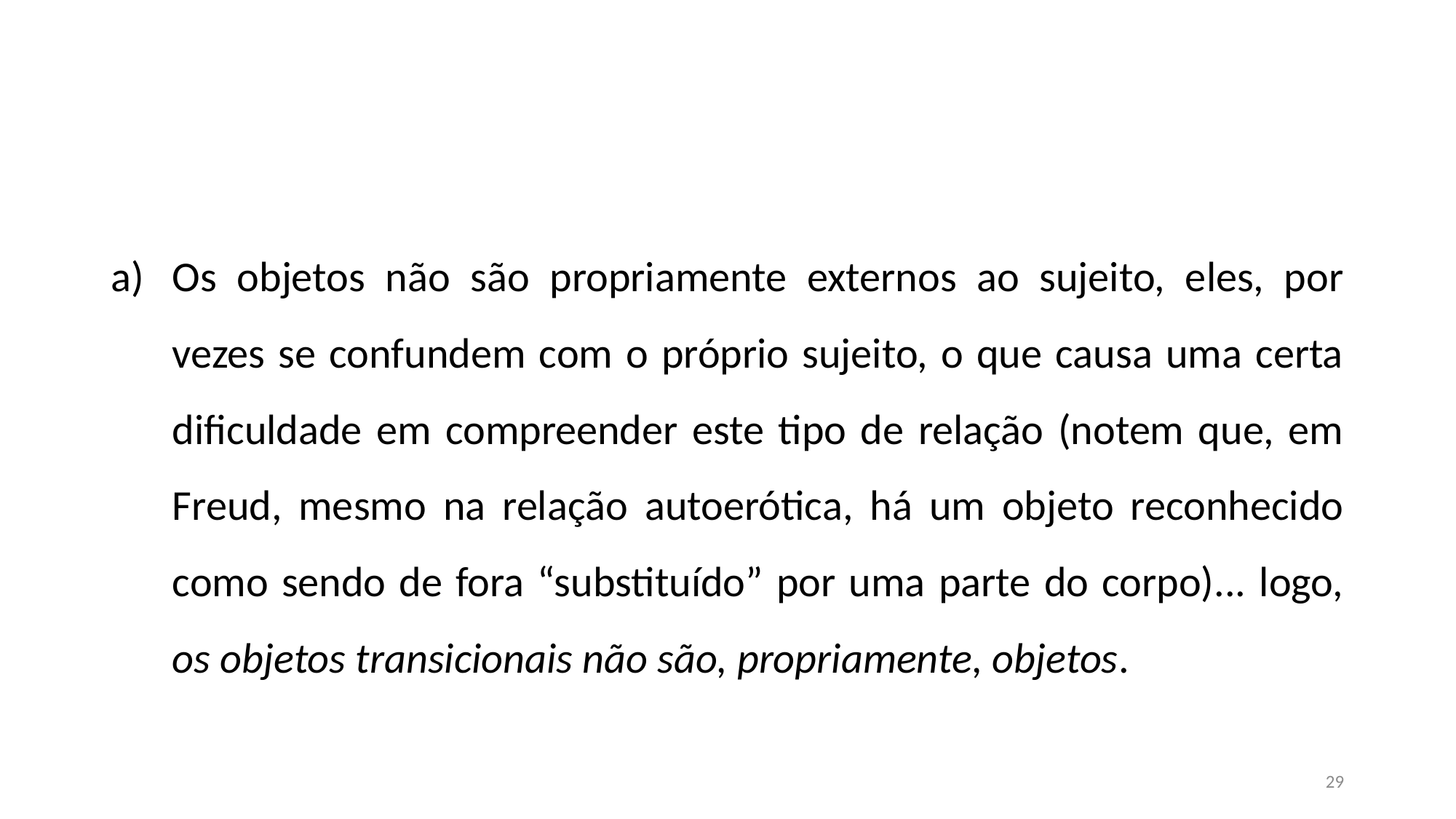

#
Os objetos não são propriamente externos ao sujeito, eles, por vezes se confundem com o próprio sujeito, o que causa uma certa dificuldade em compreender este tipo de relação (notem que, em Freud, mesmo na relação autoerótica, há um objeto reconhecido como sendo de fora “substituído” por uma parte do corpo)... logo, os objetos transicionais não são, propriamente, objetos.

29